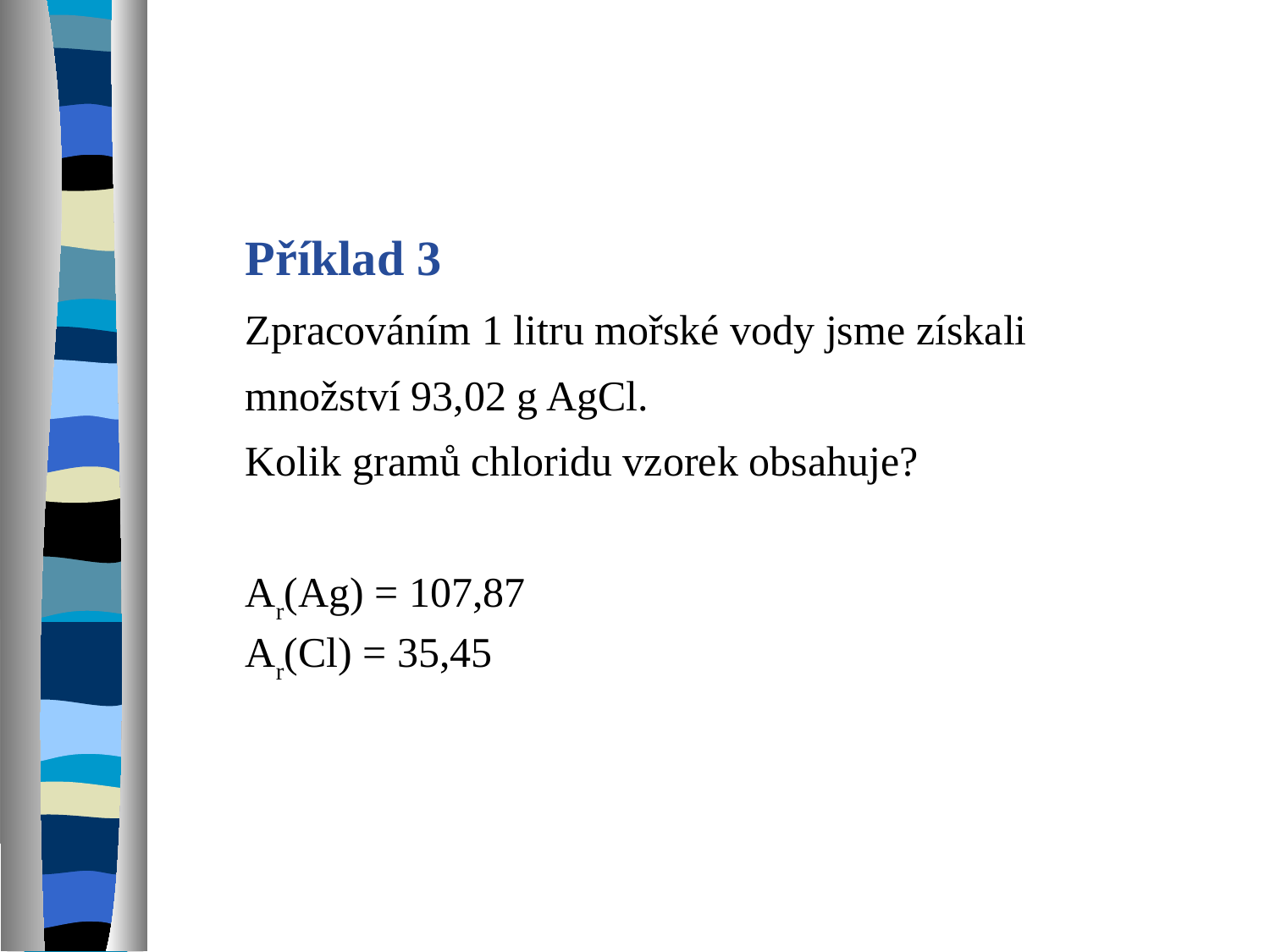

Příklad 3
Zpracováním 1 litru mořské vody jsme získali
množství 93,02 g AgCl.
Kolik gramů chloridu vzorek obsahuje?

Ar(Ag) = 107,87
Ar(Cl) = 35,45